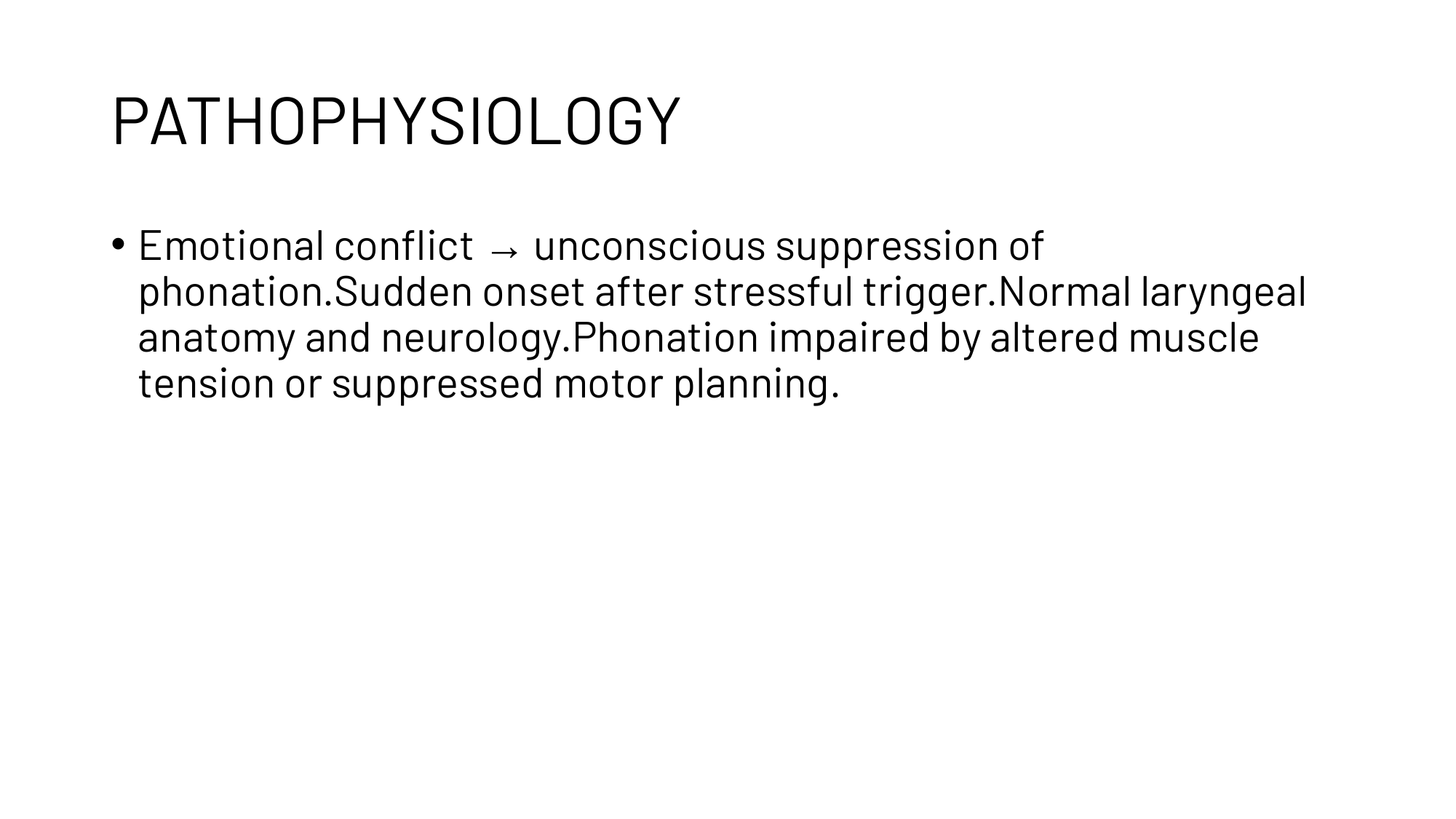

# PATHOPHYSIOLOGY
Emotional conflict → unconscious suppression of phonation.Sudden onset after stressful trigger.Normal laryngeal anatomy and neurology.Phonation impaired by altered muscle tension or suppressed motor planning.